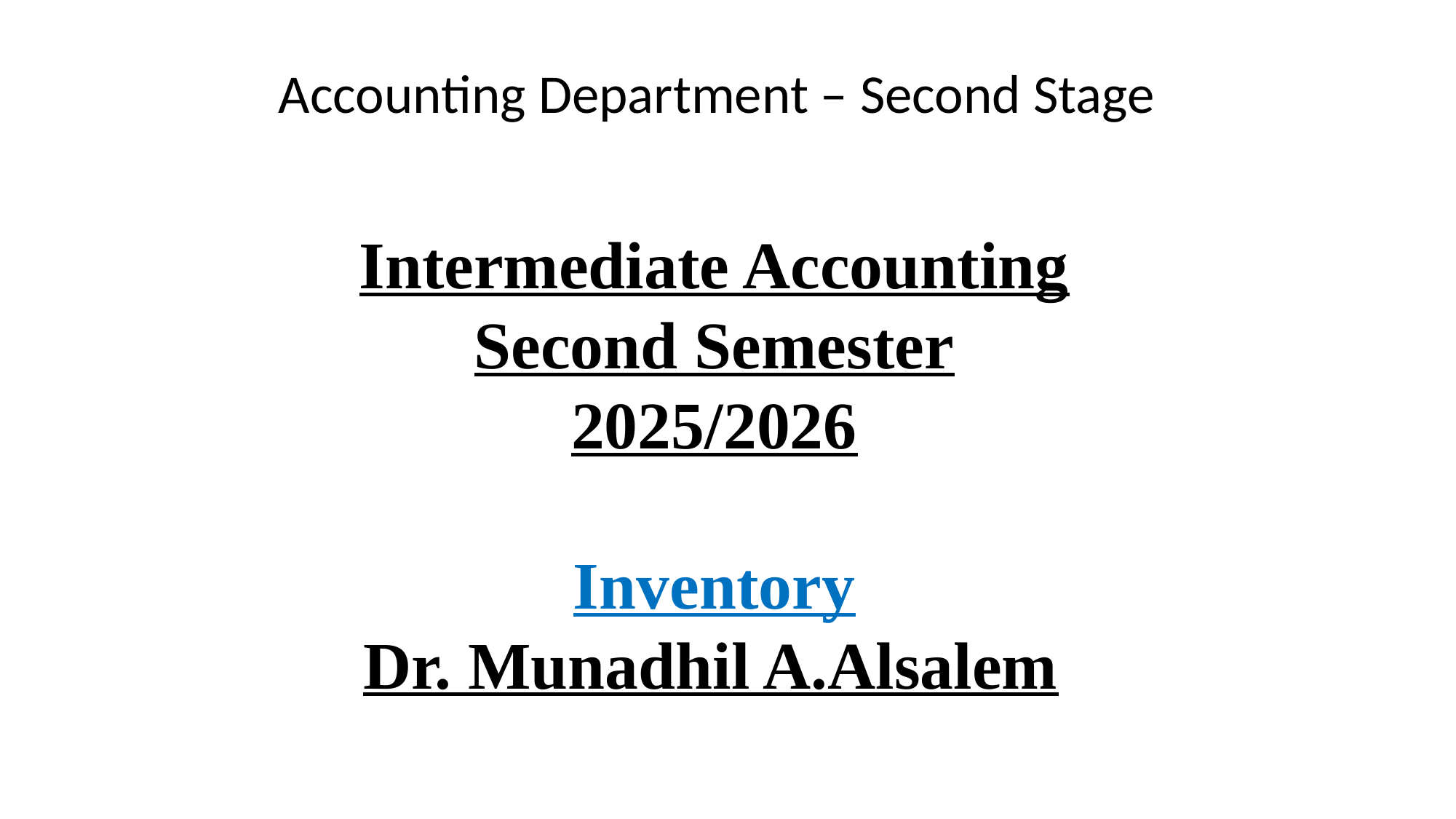

Accounting Department – Second Stage
Intermediate Accounting
Second Semester
2025/2026

Inventory
Dr. Munadhil A.Alsalem